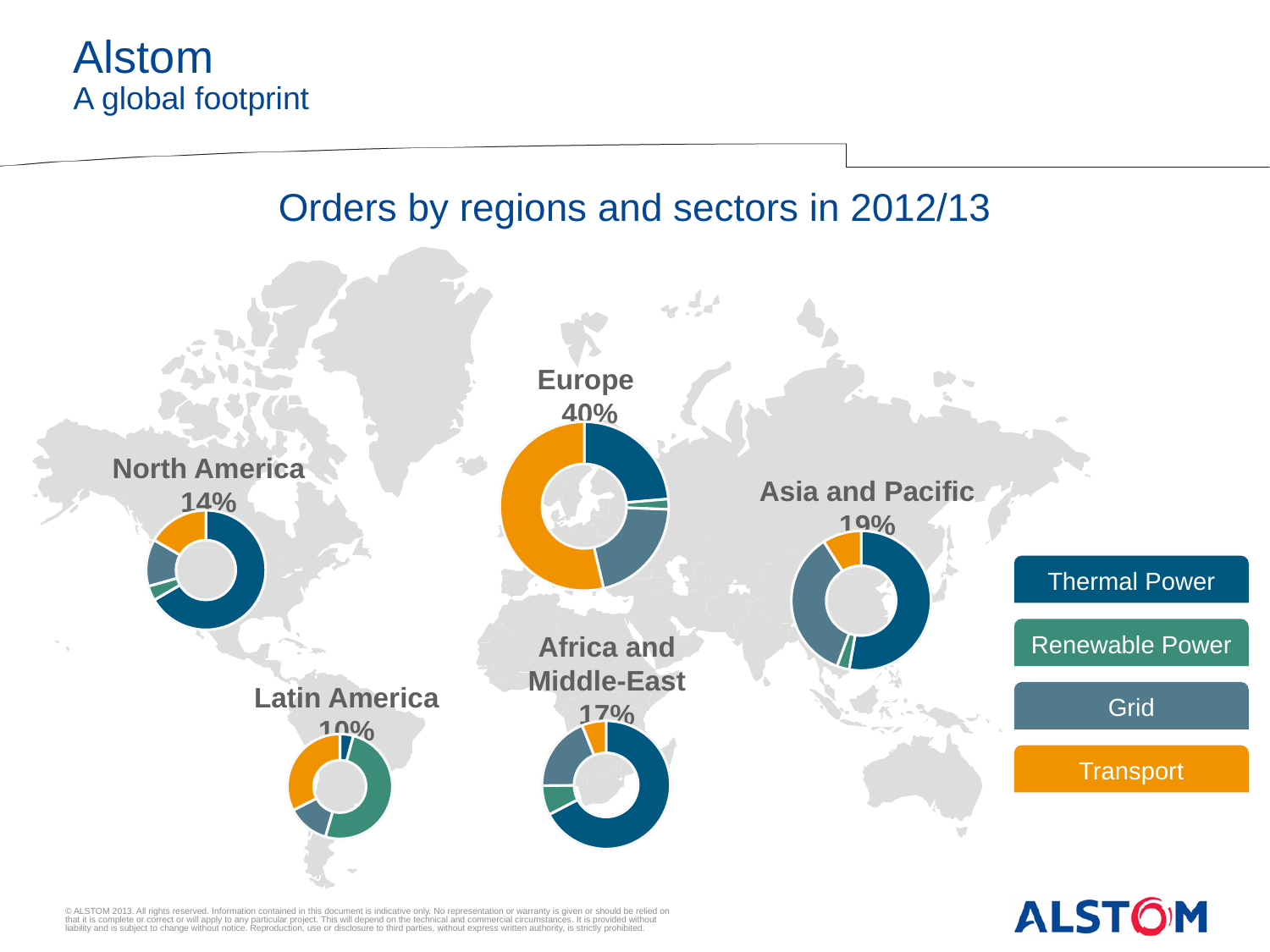

Alstom
A global footprint
Orders by regions and sectors in 2012/13

Europe
40%

### Chart

| Category |  |
|---|---|
| Thermal | 2241.0 |
| Renewable | 189.0 |
| Grid | 1963.0 |
| Transport | 5092.0 |
North America
14%
Asia and Pacific
19%

### Chart

| Category |  |
|---|---|
| Thermal | 2179.0 |
| Renewable | 131.0 |
| Grid | 418.0 |
| Transport | 543.0 |

### Chart

| Category |  |
|---|---|
| Asie et Pacifique | None |
| Thermal | 2361.0 |
| Renewable | 128.0 |
| Grid | 1584.0 |
| Transport | 401.0 |
Thermal Power
Renewable Power
Grid
Transport
Africa and
Middle-East
17%
Latin America
10%

### Chart

| Category |  |
|---|---|
| Thermal | 2687.0 |
| Renewable | 298.0 |
| Grid | 761.0 |
| Transport | 244.0 |

### Chart

| Category |  |
|---|---|
| Amérique latine | None |
| Thermal | 106.0 |
| Renewable | 1283.0 |
| Grid | 332.0 |
| Transport | 829.0 |